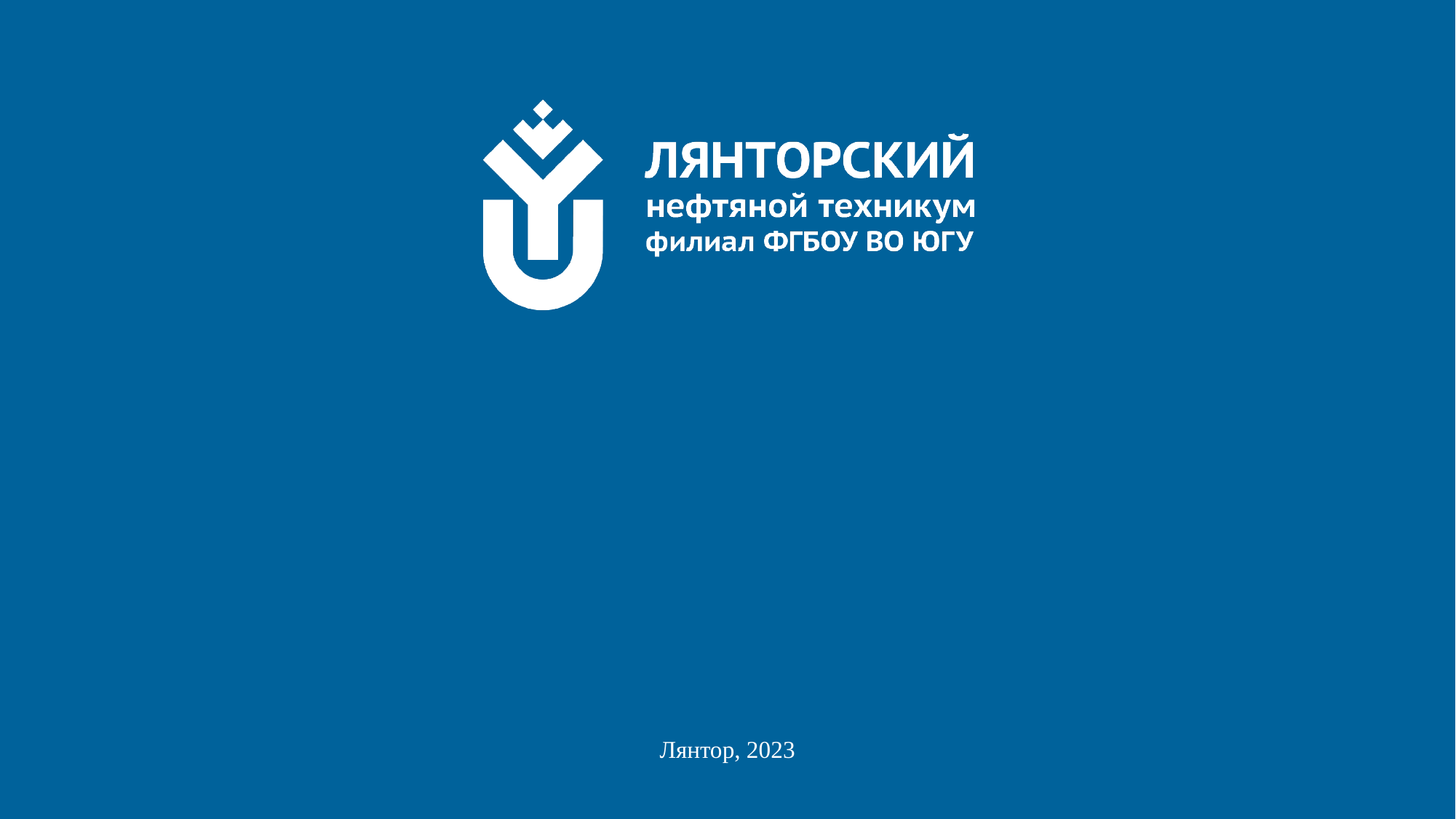

# Викторина на тему: Физика – это познавательно и интересно
Лянтор, 2023